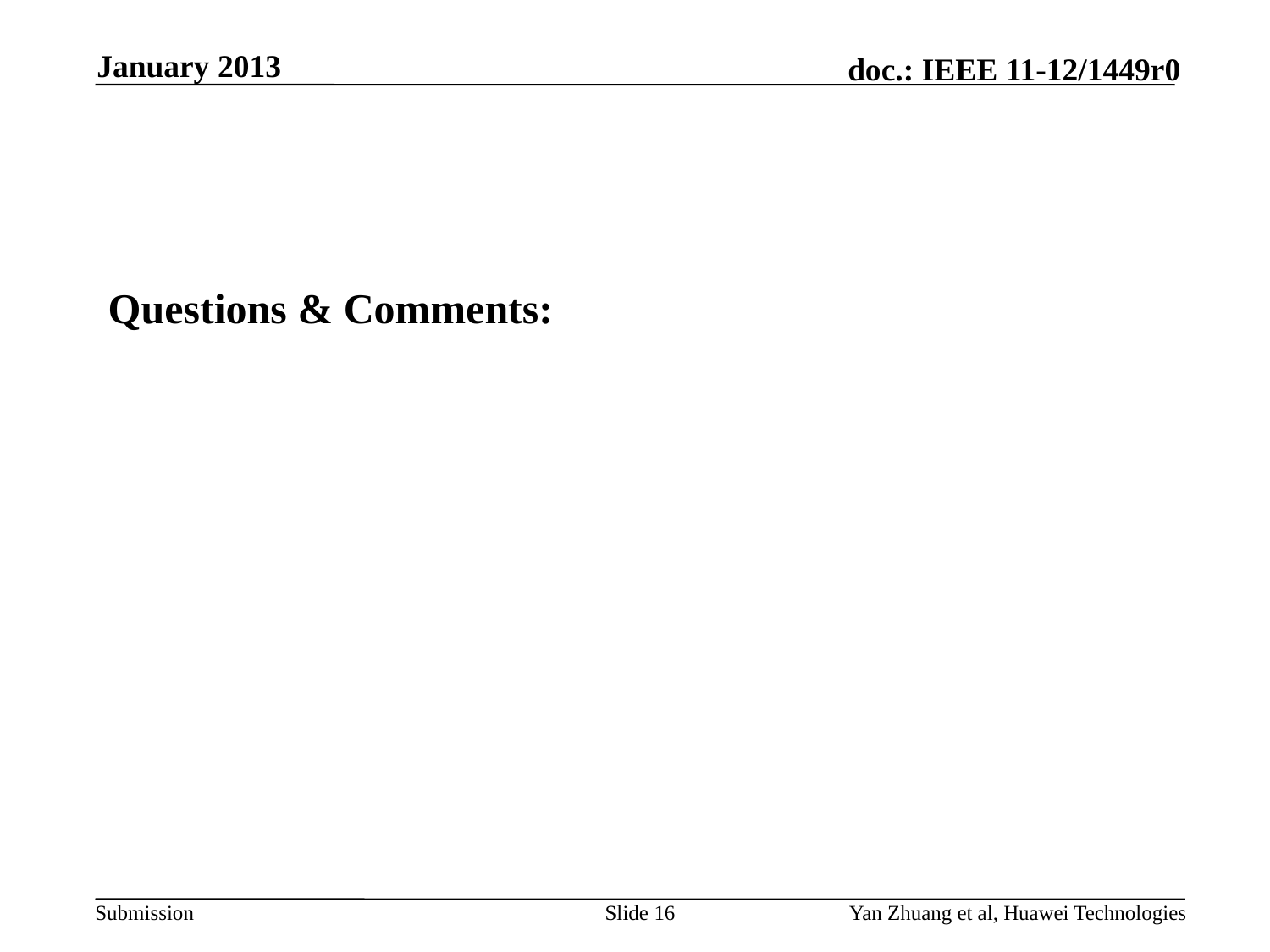

January 2013
#
Questions & Comments:
Slide 16
Yan Zhuang et al, Huawei Technologies